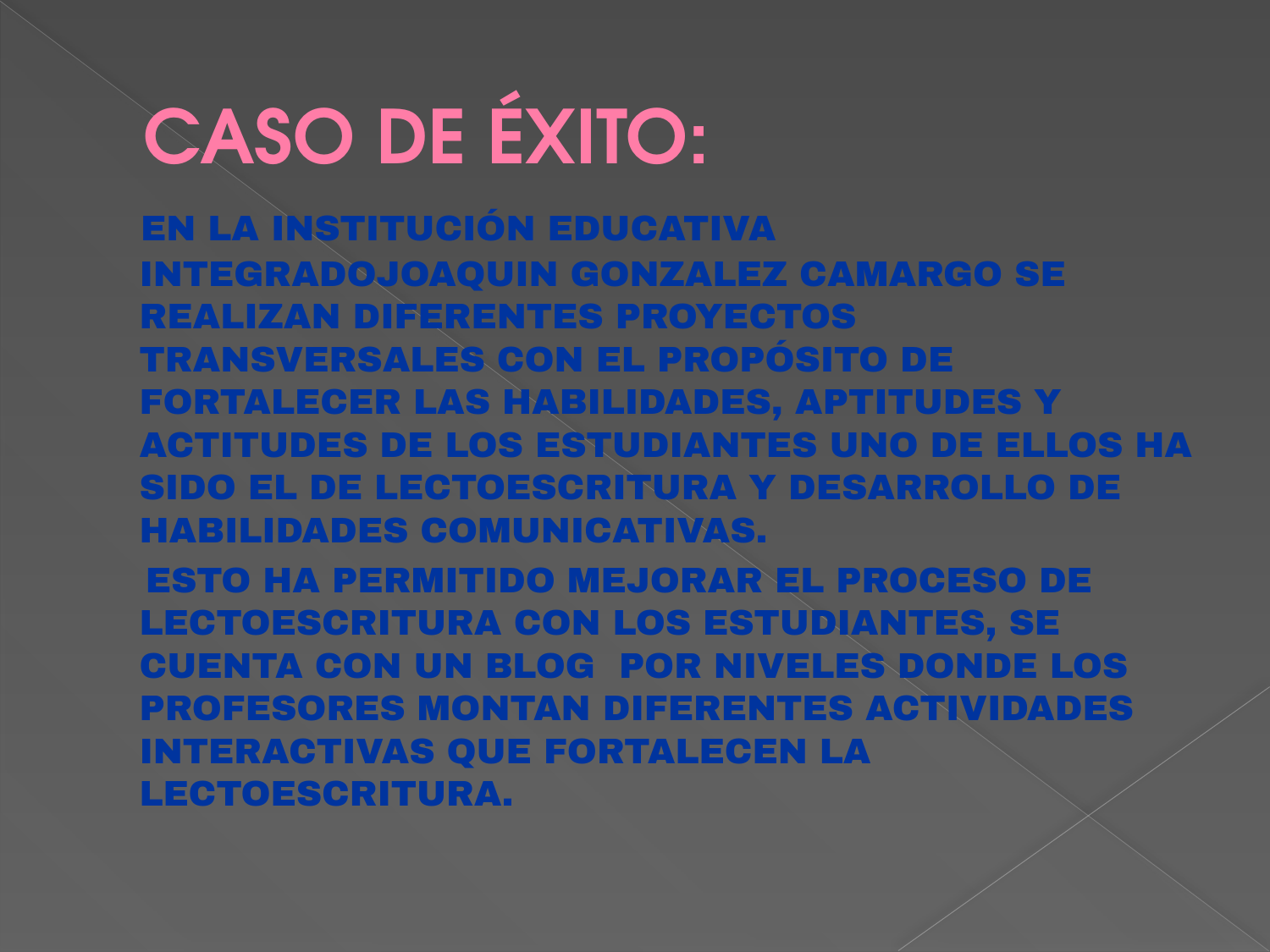

# CASO DE ÉXITO:
    EN LA INSTITUCIÓN EDUCATIVA INTEGRADOJOAQUIN GONZALEZ CAMARGO SE REALIZAN DIFERENTES PROYECTOS TRANSVERSALES CON EL PROPÓSITO DE FORTALECER LAS HABILIDADES, APTITUDES Y ACTITUDES DE LOS ESTUDIANTES UNO DE ELLOS HA SIDO EL DE LECTOESCRITURA Y DESARROLLO DE HABILIDADES COMUNICATIVAS.
     ESTO HA PERMITIDO MEJORAR EL PROCESO DE LECTOESCRITURA CON LOS ESTUDIANTES, SE CUENTA CON UN BLOG  POR NIVELES DONDE LOS PROFESORES MONTAN DIFERENTES ACTIVIDADES INTERACTIVAS QUE FORTALECEN LA LECTOESCRITURA.